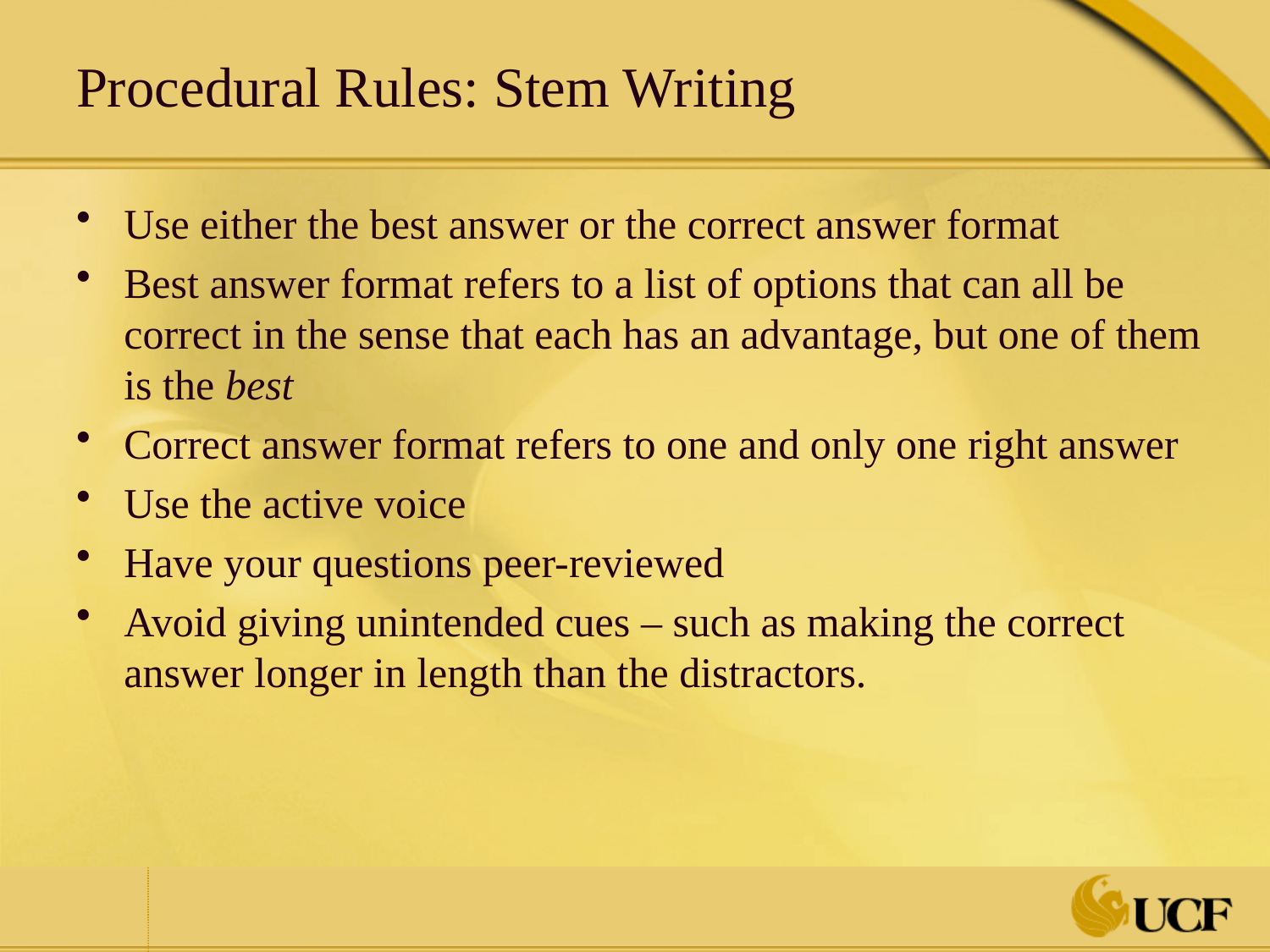

# Procedural Rules: Stem Writing
Use either the best answer or the correct answer format
Best answer format refers to a list of options that can all be correct in the sense that each has an advantage, but one of them is the best
Correct answer format refers to one and only one right answer
Use the active voice
Have your questions peer-reviewed
Avoid giving unintended cues – such as making the correct answer longer in length than the distractors.